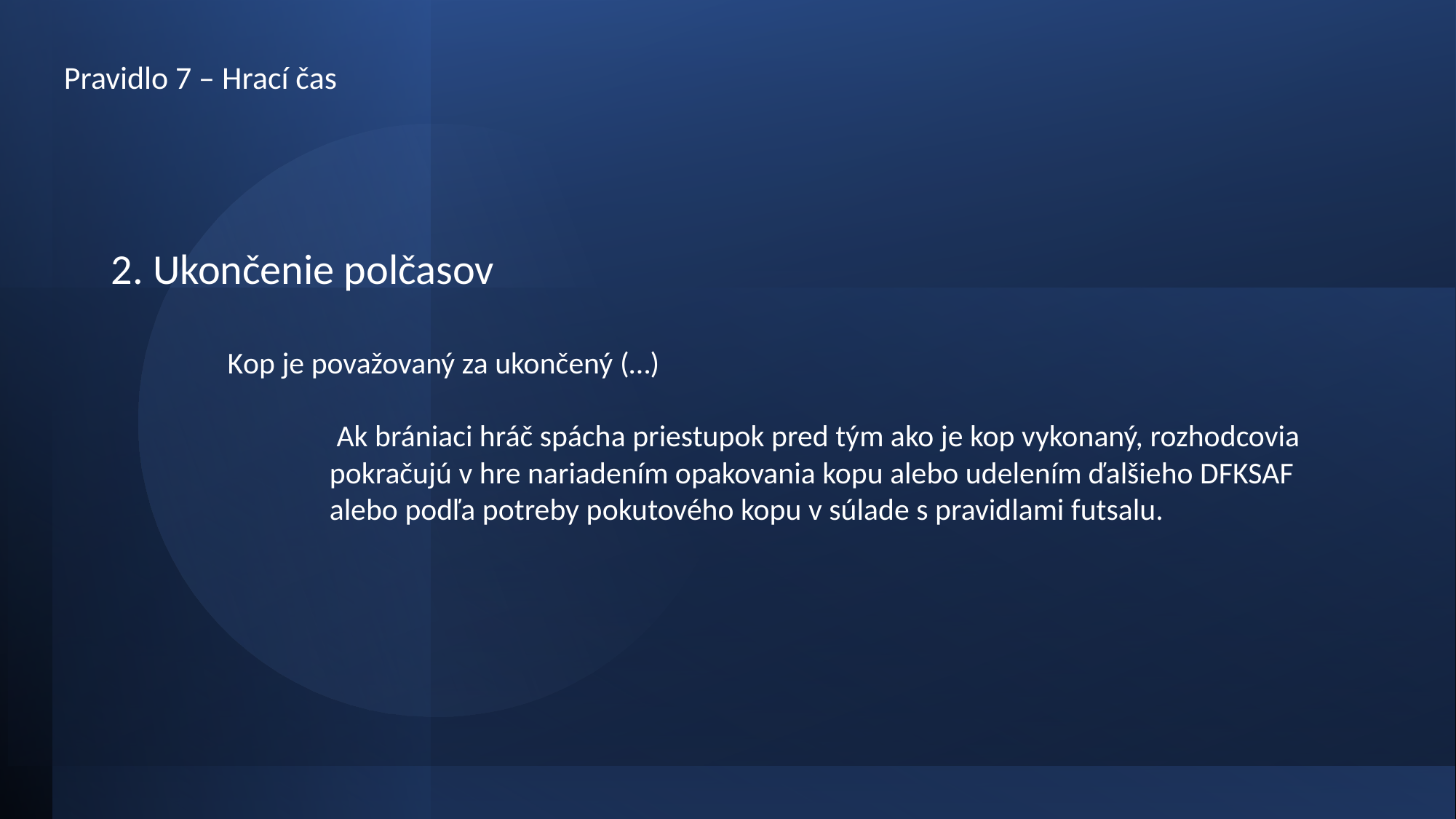

# Pravidlo 7 – Hrací čas

2. Ukončenie polčasov

	 Kop je považovaný za ukončený (…)

		 Ak brániaci hráč spácha priestupok pred tým ako je kop vykonaný, rozhodcovia 			pokračujú v hre nariadením opakovania kopu alebo udelením ďalšieho DFKSAF 			alebo podľa potreby pokutového kopu v súlade s pravidlami futsalu.